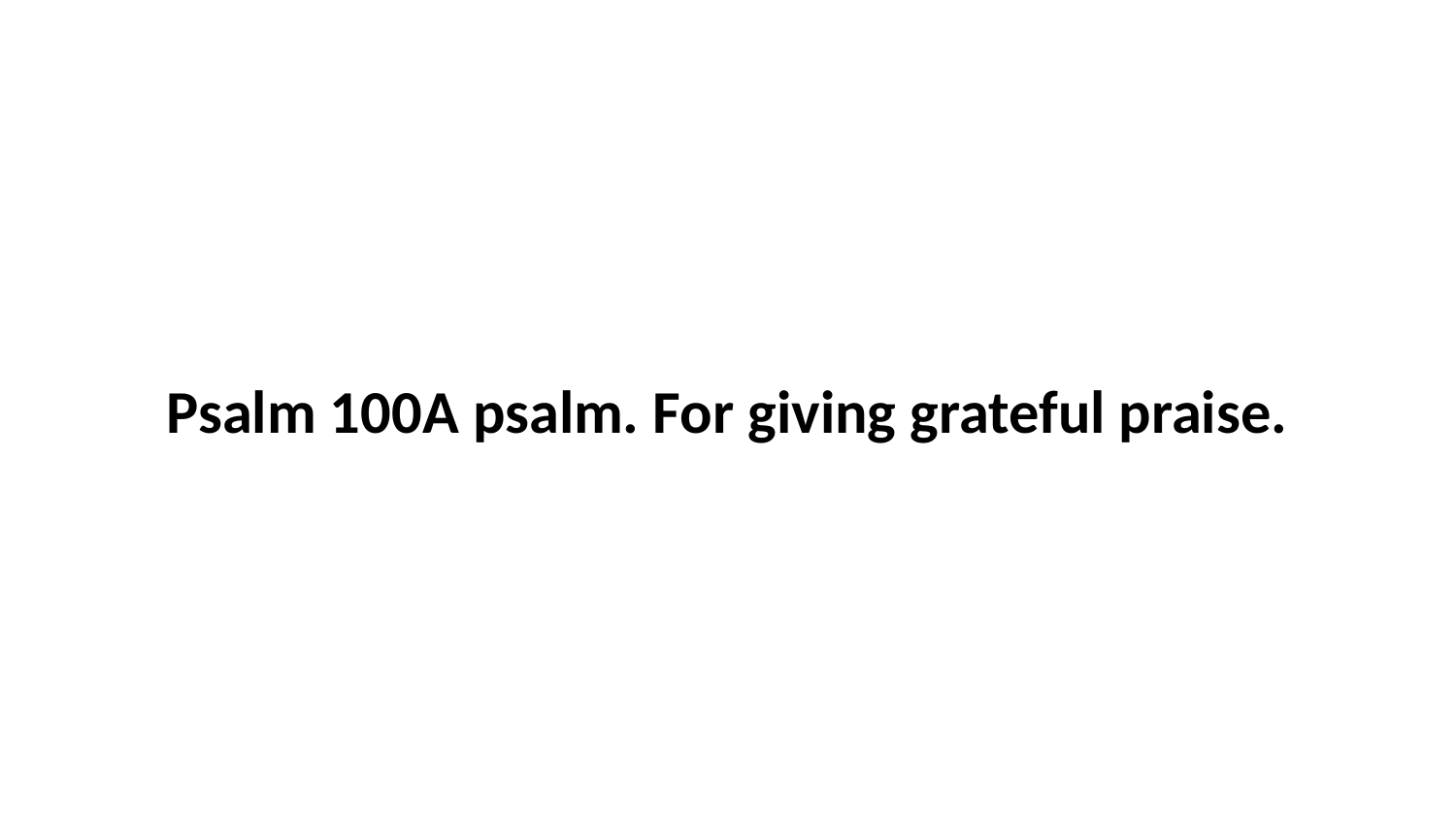

Psalm 100A psalm. For giving grateful praise.